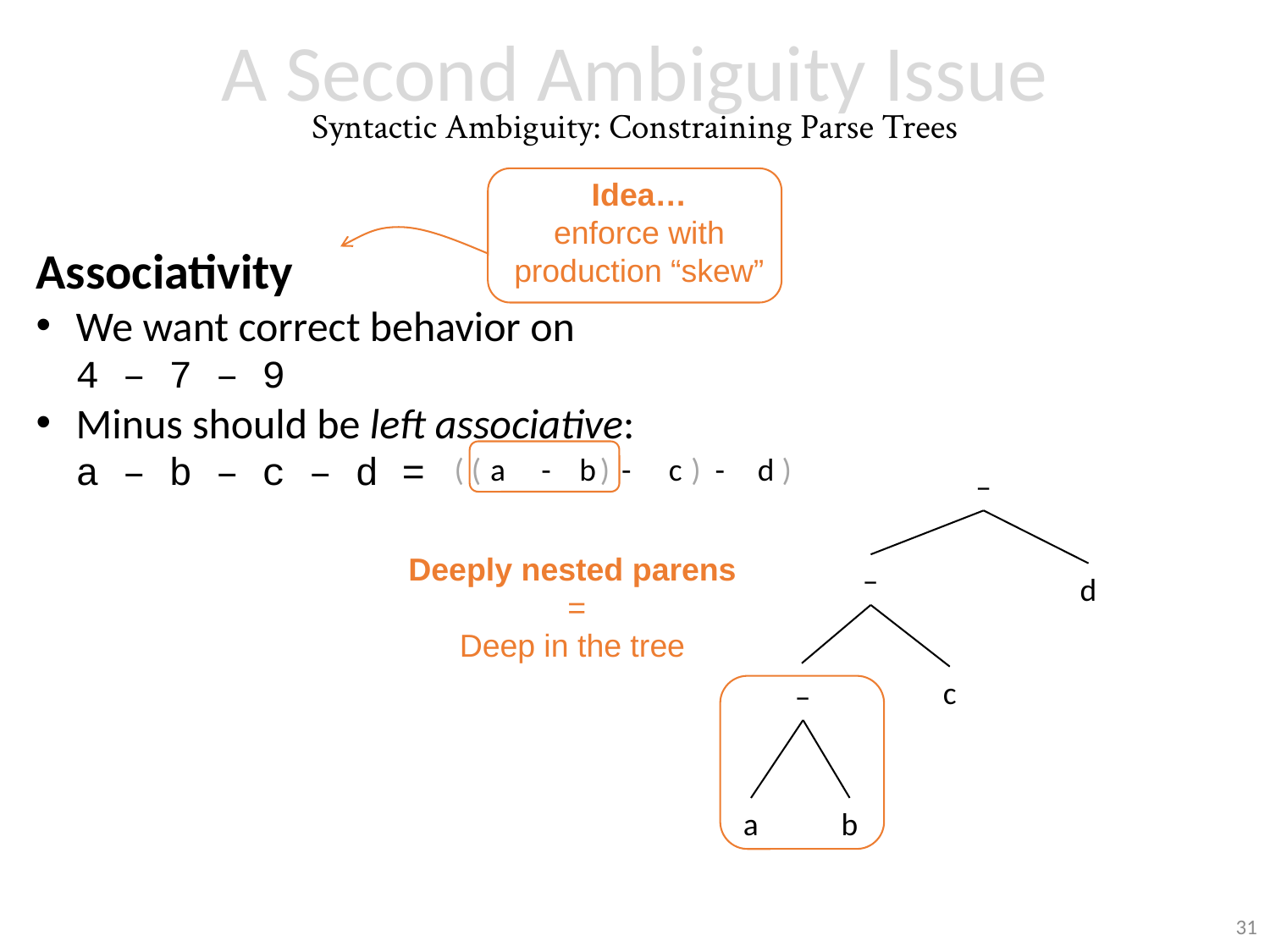

A Second Ambiguity Issue
Syntactic Ambiguity: Constraining Parse Trees
Idea…
 enforce with
production “skew”

Associativity
We want correct behavior on      4 – 7 – 9
Minus should be left associative: a – b – c – d =

(
(
a
-
b
)
-
c
)
-
d
)
–
–
d
c
–
a
b
Deeply nested parens
 =
Deep in the tree

31